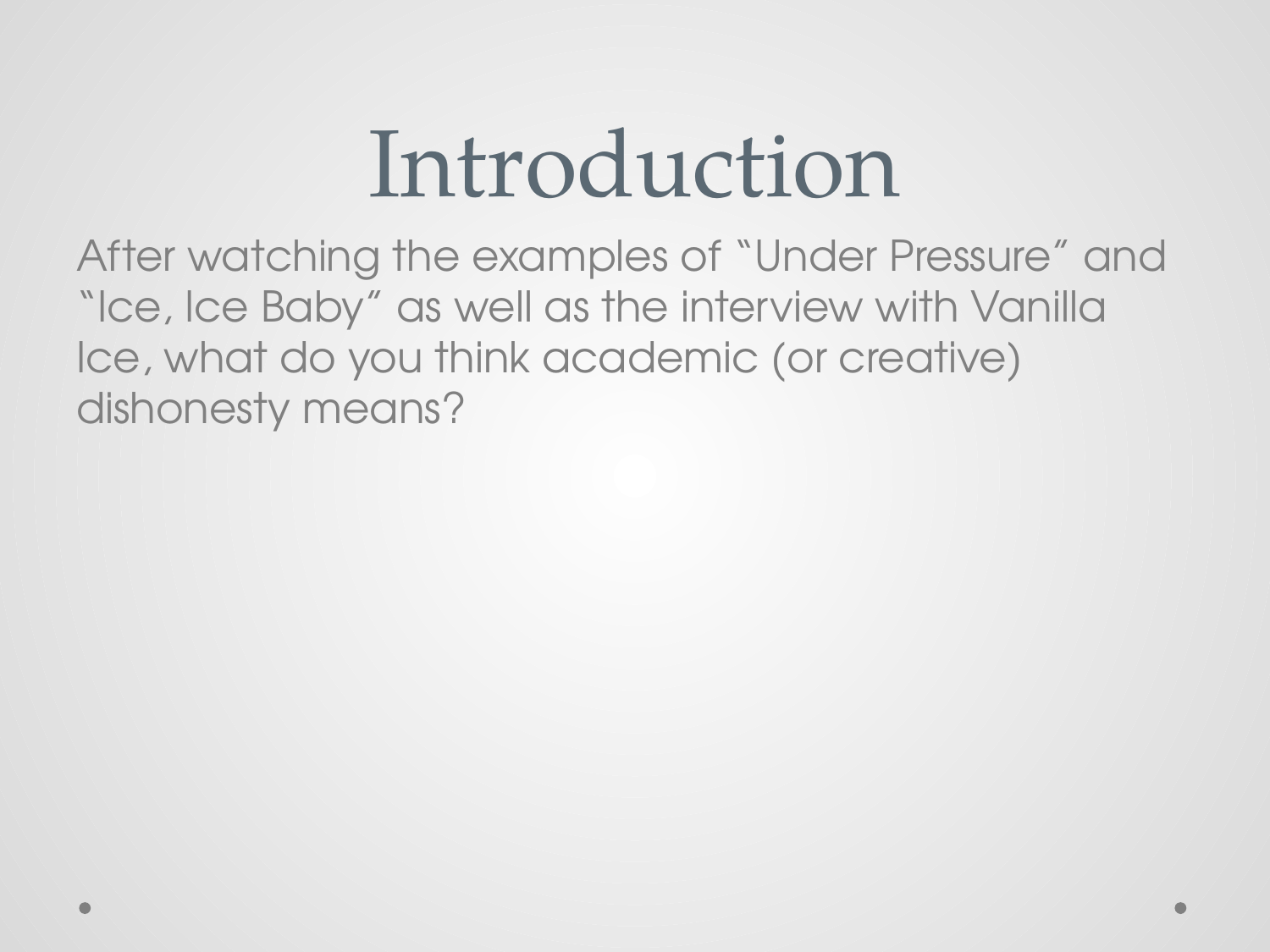

# Introduction
After watching the examples of “Under Pressure” and “Ice, Ice Baby” as well as the interview with Vanilla Ice, what do you think academic (or creative) dishonesty means?